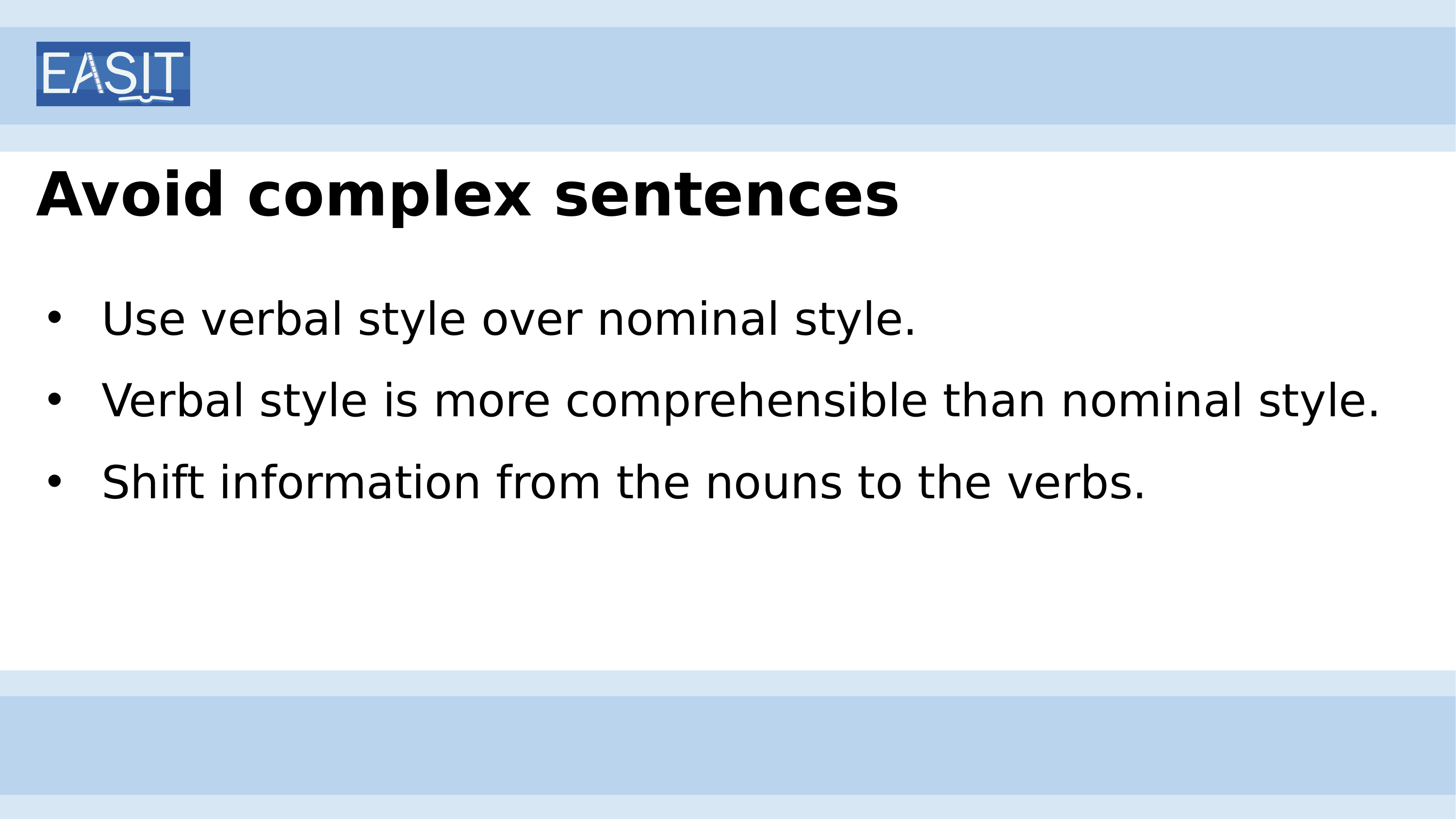

# Avoid complex sentences
Use verbal style over nominal style.
Verbal style is more comprehensible than nominal style.
Shift information from the nouns to the verbs.